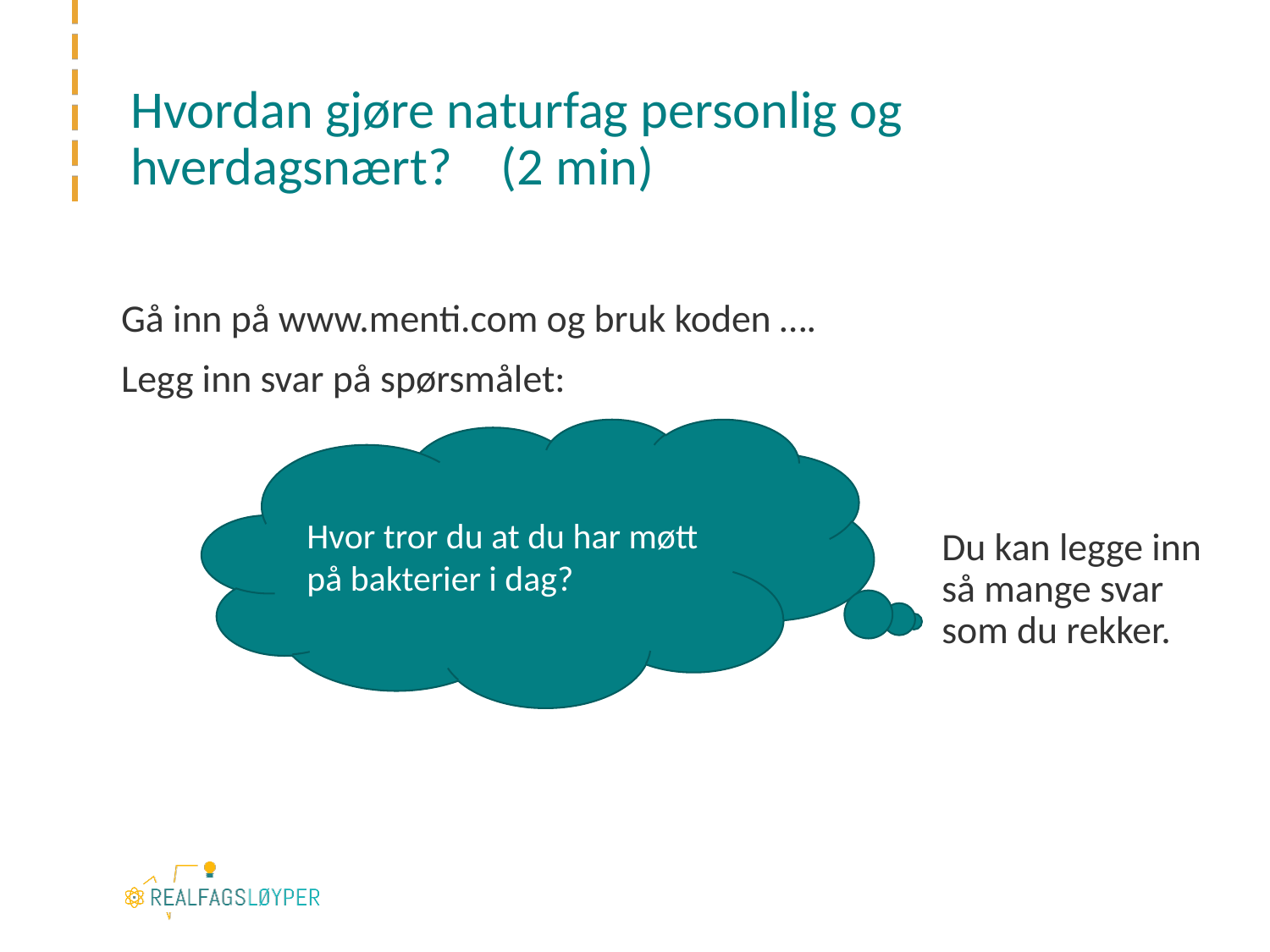

Hvordan gjøre naturfag personlig og hverdagsnært?    (2 min)
Gå inn på www.menti.com og bruk koden ….
Legg inn svar på spørsmålet:
Hvor tror du at du har møtt på bakterier i dag?
Du kan legge inn så mange svar som du rekker.